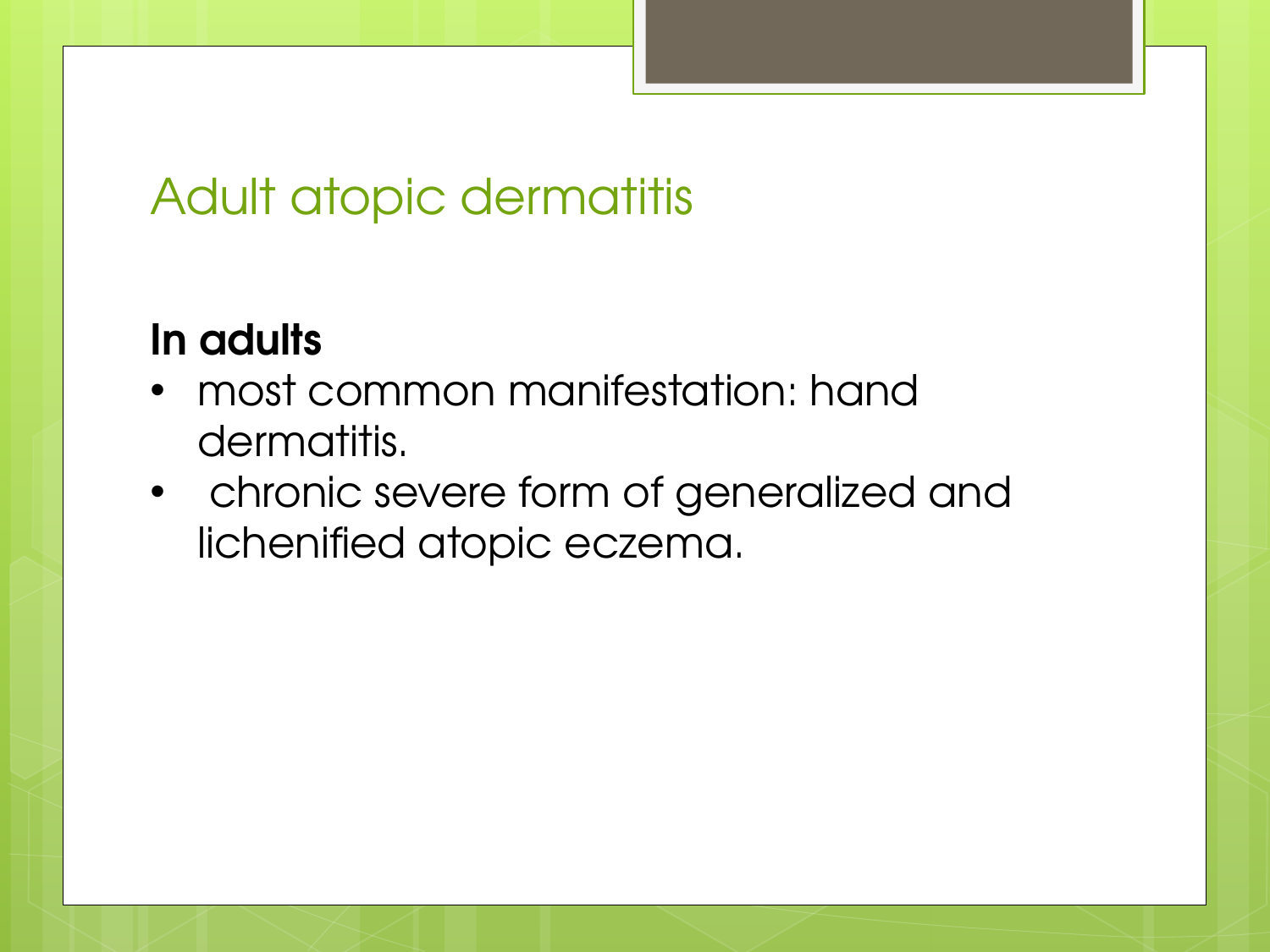

Adult atopic dermatitis
In adults
most common manifestation: hand dermatitis.
 chronic severe form of generalized and lichenified atopic eczema.